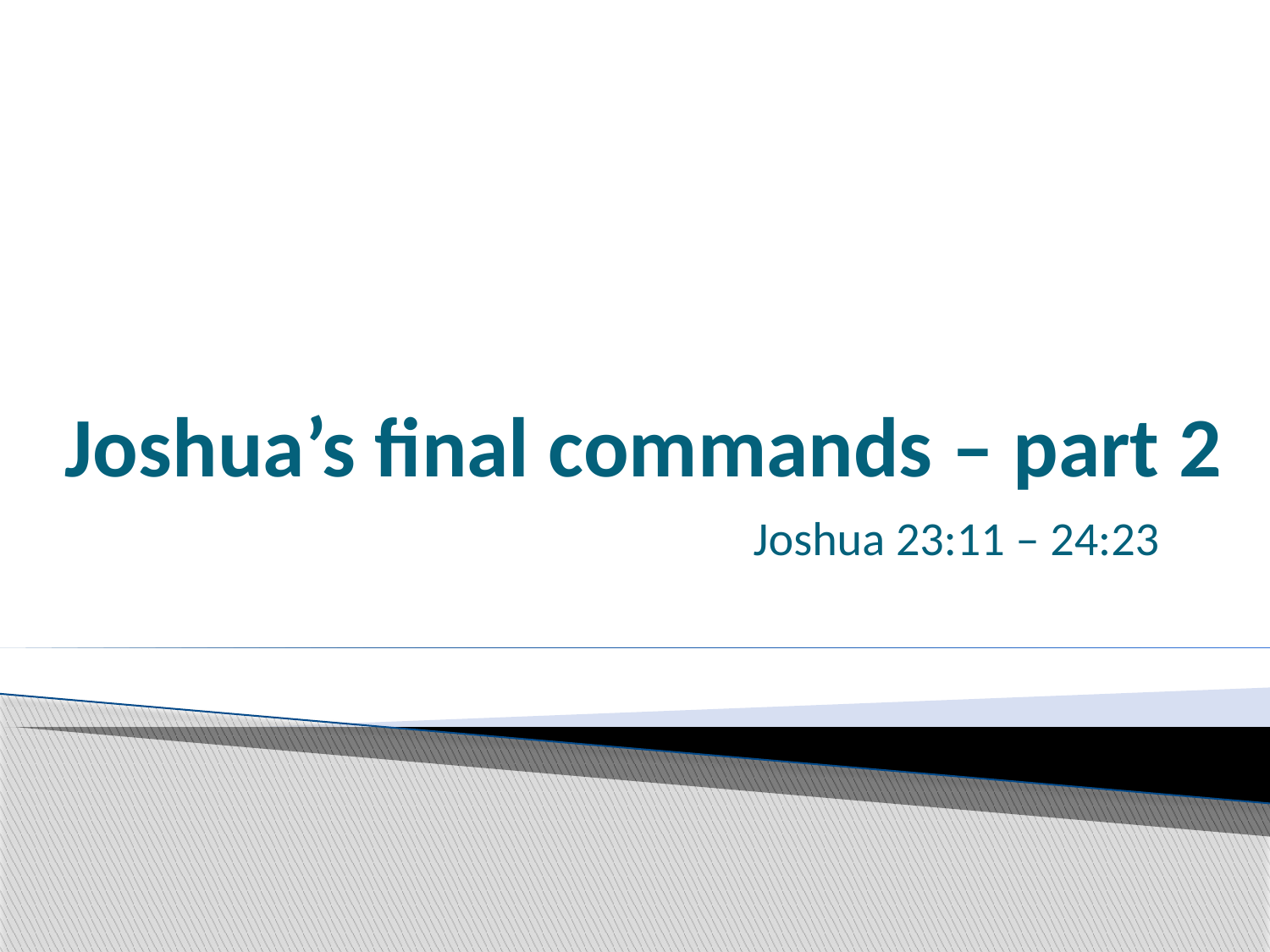

# Joshua’s final commands – part 2
Joshua 23:11 – 24:23